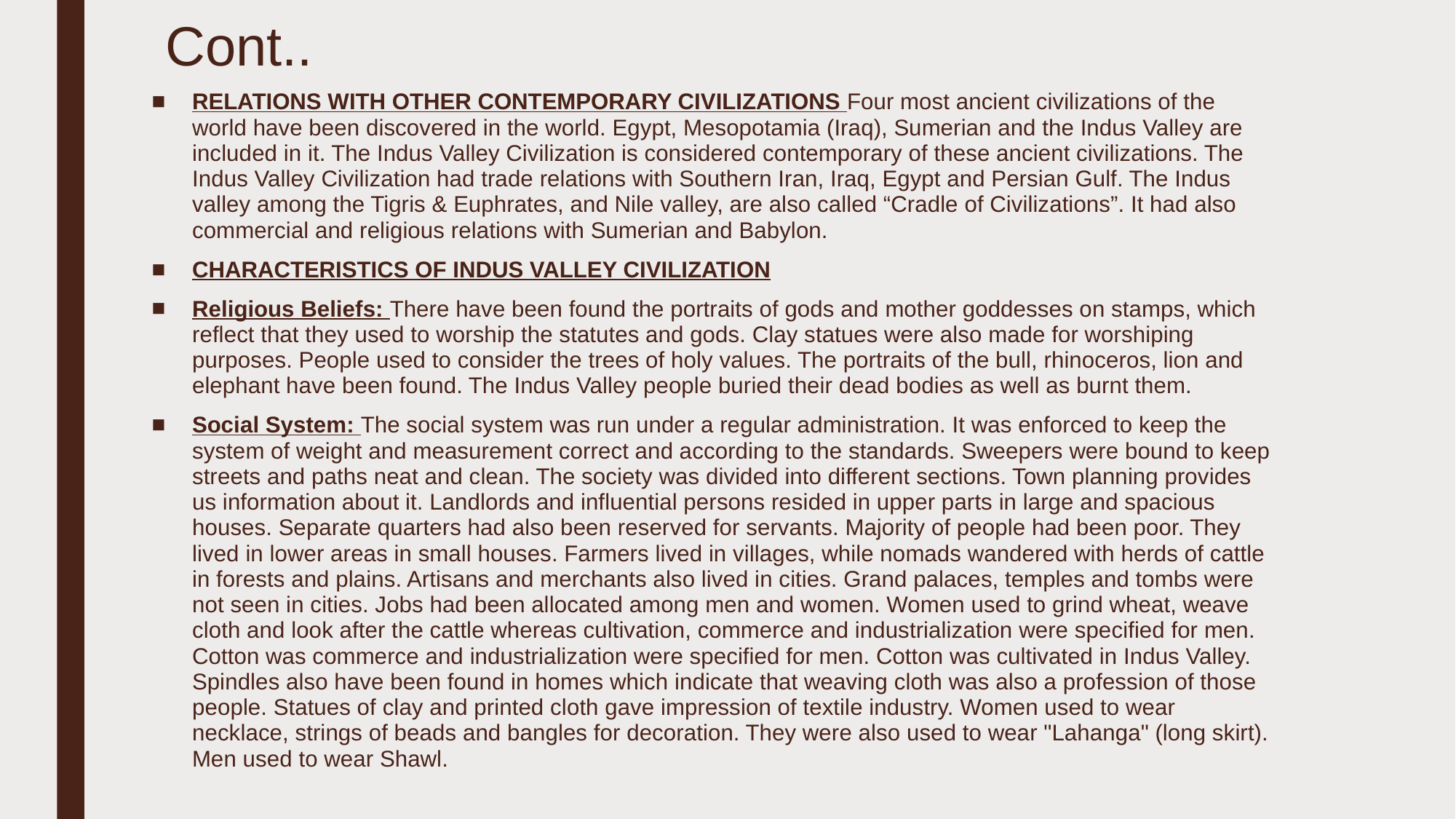

# Cont..
RELATIONS WITH OTHER CONTEMPORARY CIVILIZATIONS Four most ancient civilizations of the world have been discovered in the world. Egypt, Mesopotamia (Iraq), Sumerian and the Indus Valley are included in it. The Indus Valley Civilization is considered contemporary of these ancient civilizations. The Indus Valley Civilization had trade relations with Southern Iran, Iraq, Egypt and Persian Gulf. The Indus valley among the Tigris & Euphrates, and Nile valley, are also called “Cradle of Civilizations”. It had also commercial and religious relations with Sumerian and Babylon.
CHARACTERISTICS OF INDUS VALLEY CIVILIZATION
Religious Beliefs: There have been found the portraits of gods and mother goddesses on stamps, which reflect that they used to worship the statutes and gods. Clay statues were also made for worshiping purposes. People used to consider the trees of holy values. The portraits of the bull, rhinoceros, lion and elephant have been found. The Indus Valley people buried their dead bodies as well as burnt them.
Social System: The social system was run under a regular administration. It was enforced to keep the system of weight and measurement correct and according to the standards. Sweepers were bound to keep streets and paths neat and clean. The society was divided into different sections. Town planning provides us information about it. Landlords and influential persons resided in upper parts in large and spacious houses. Separate quarters had also been reserved for servants. Majority of people had been poor. They lived in lower areas in small houses. Farmers lived in villages, while nomads wandered with herds of cattle in forests and plains. Artisans and merchants also lived in cities. Grand palaces, temples and tombs were not seen in cities. Jobs had been allocated among men and women. Women used to grind wheat, weave cloth and look after the cattle whereas cultivation, commerce and industrialization were specified for men. Cotton was commerce and industrialization were specified for men. Cotton was cultivated in Indus Valley. Spindles also have been found in homes which indicate that weaving cloth was also a profession of those people. Statues of clay and printed cloth gave impression of textile industry. Women used to wear necklace, strings of beads and bangles for decoration. They were also used to wear "Lahanga" (long skirt). Men used to wear Shawl.